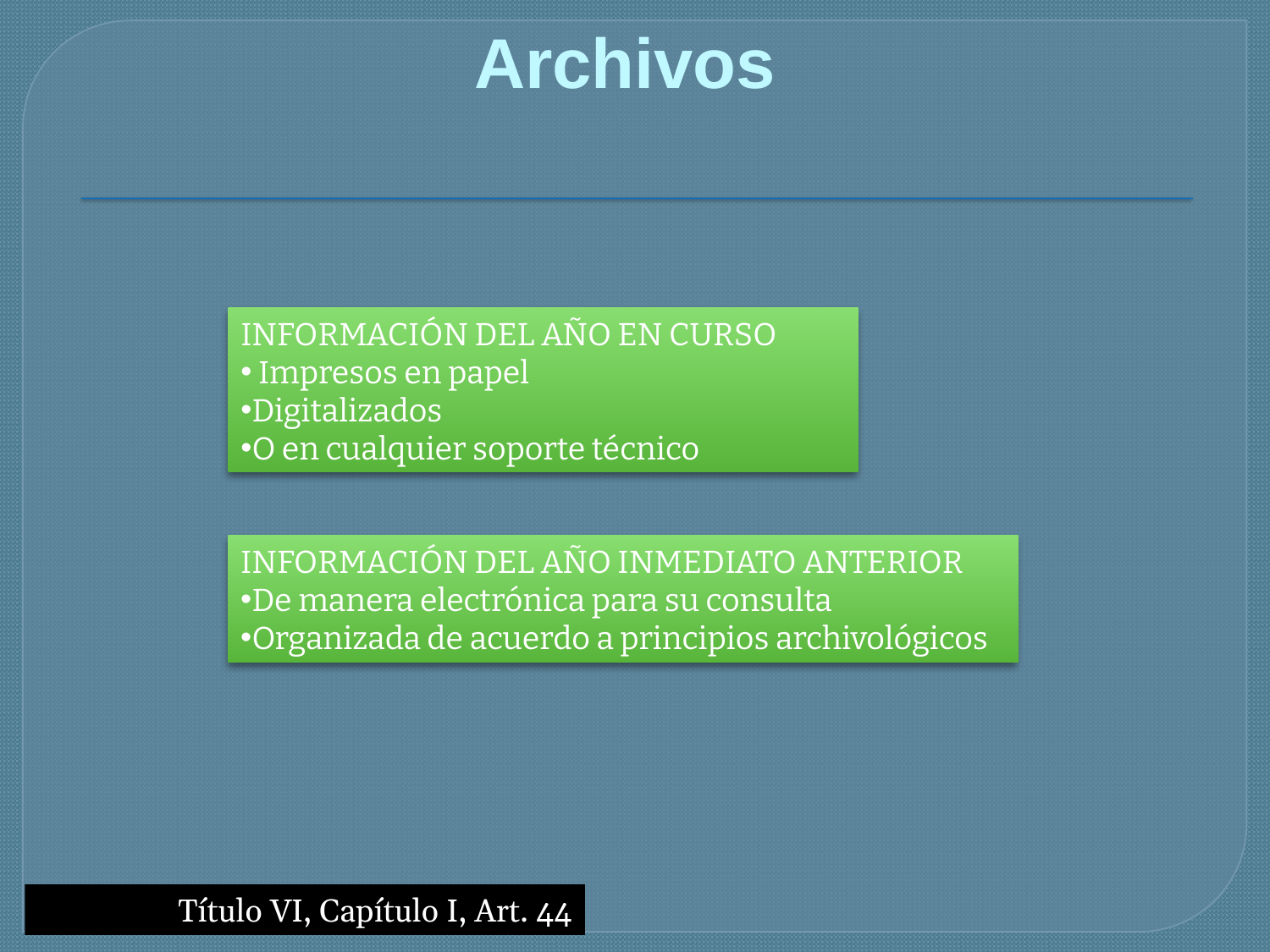

# Archivos
INFORMACIÓN DEL AÑO EN CURSO
 Impresos en papel
Digitalizados
O en cualquier soporte técnico
INFORMACIÓN DEL AÑO INMEDIATO ANTERIOR
De manera electrónica para su consulta
Organizada de acuerdo a principios archivológicos
Título VI, Capítulo I, Art. 44